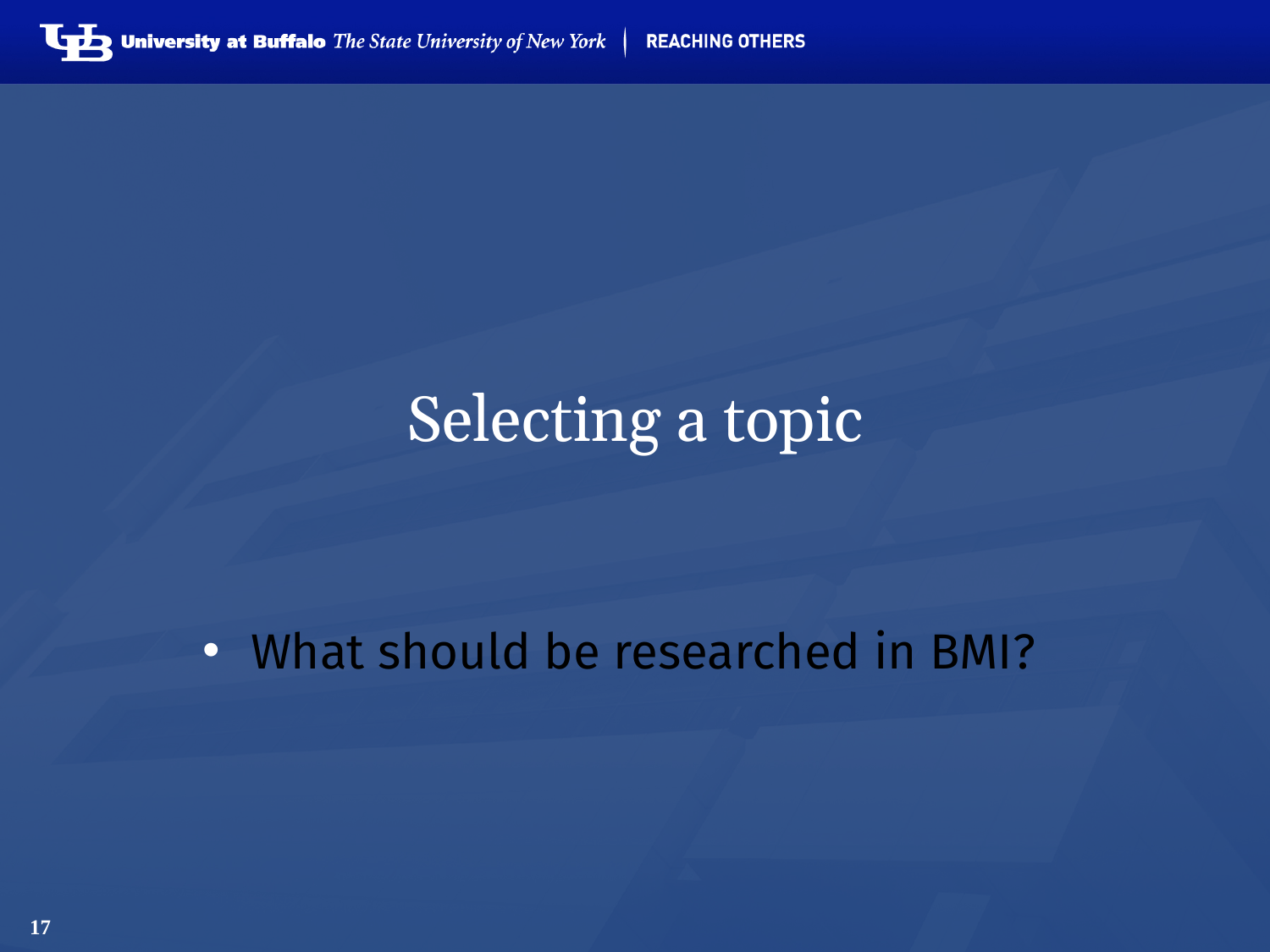

# Selecting a topic
What should be researched in BMI?
17